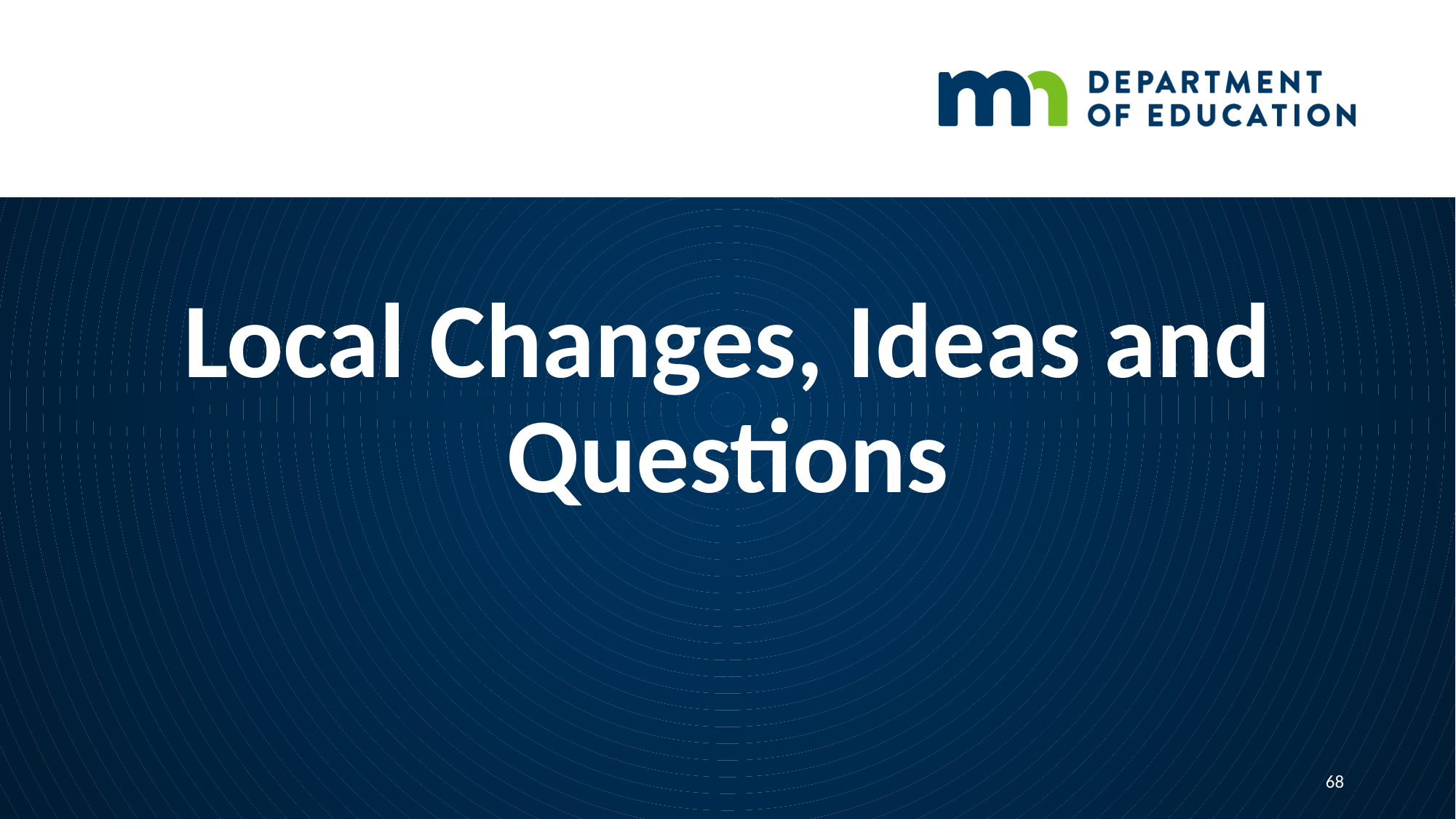

# Local Changes, Ideas and Questions

68